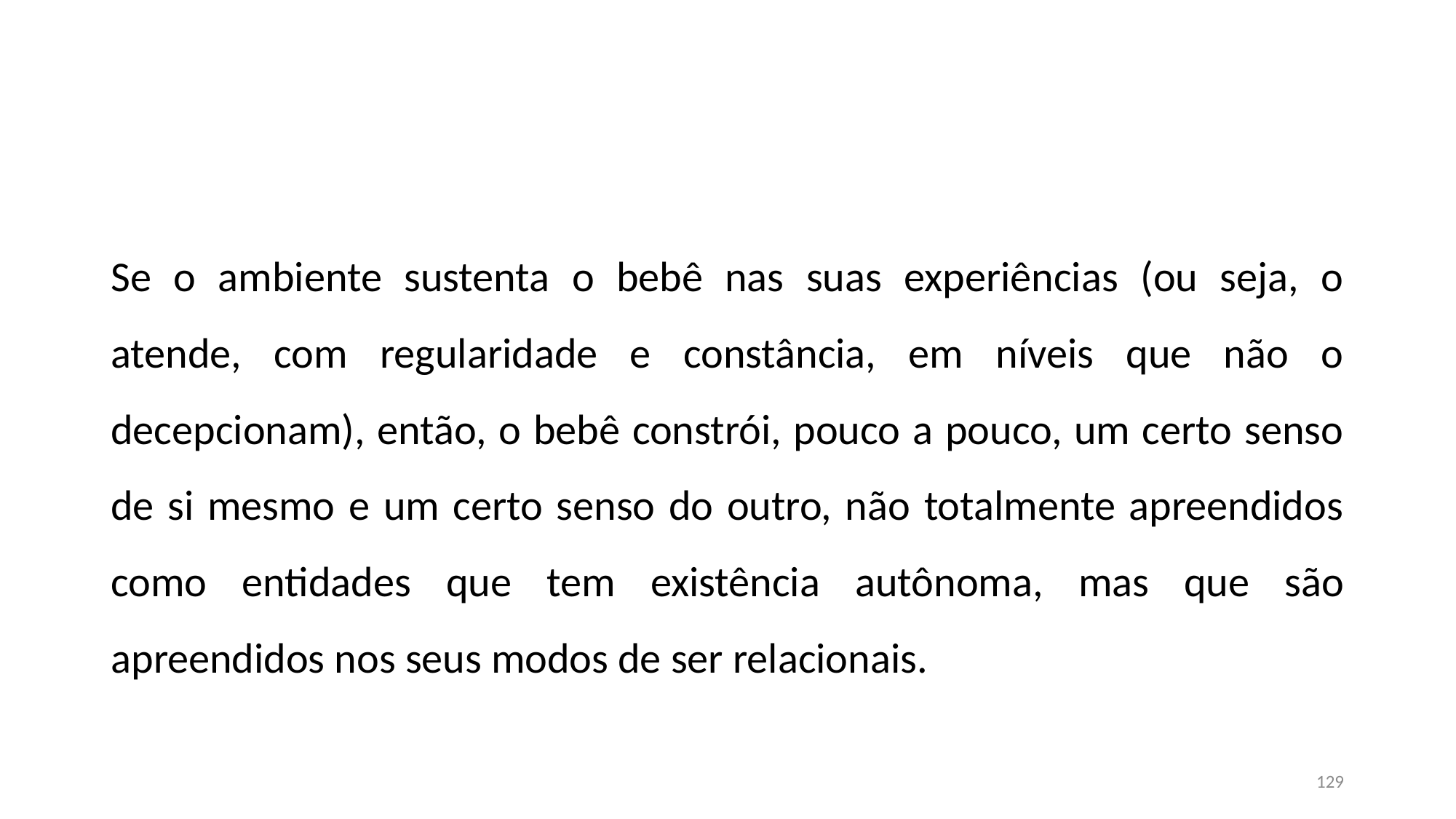

#
Se o ambiente sustenta o bebê nas suas experiências (ou seja, o atende, com regularidade e constância, em níveis que não o decepcionam), então, o bebê constrói, pouco a pouco, um certo senso de si mesmo e um certo senso do outro, não totalmente apreendidos como entidades que tem existência autônoma, mas que são apreendidos nos seus modos de ser relacionais.

129